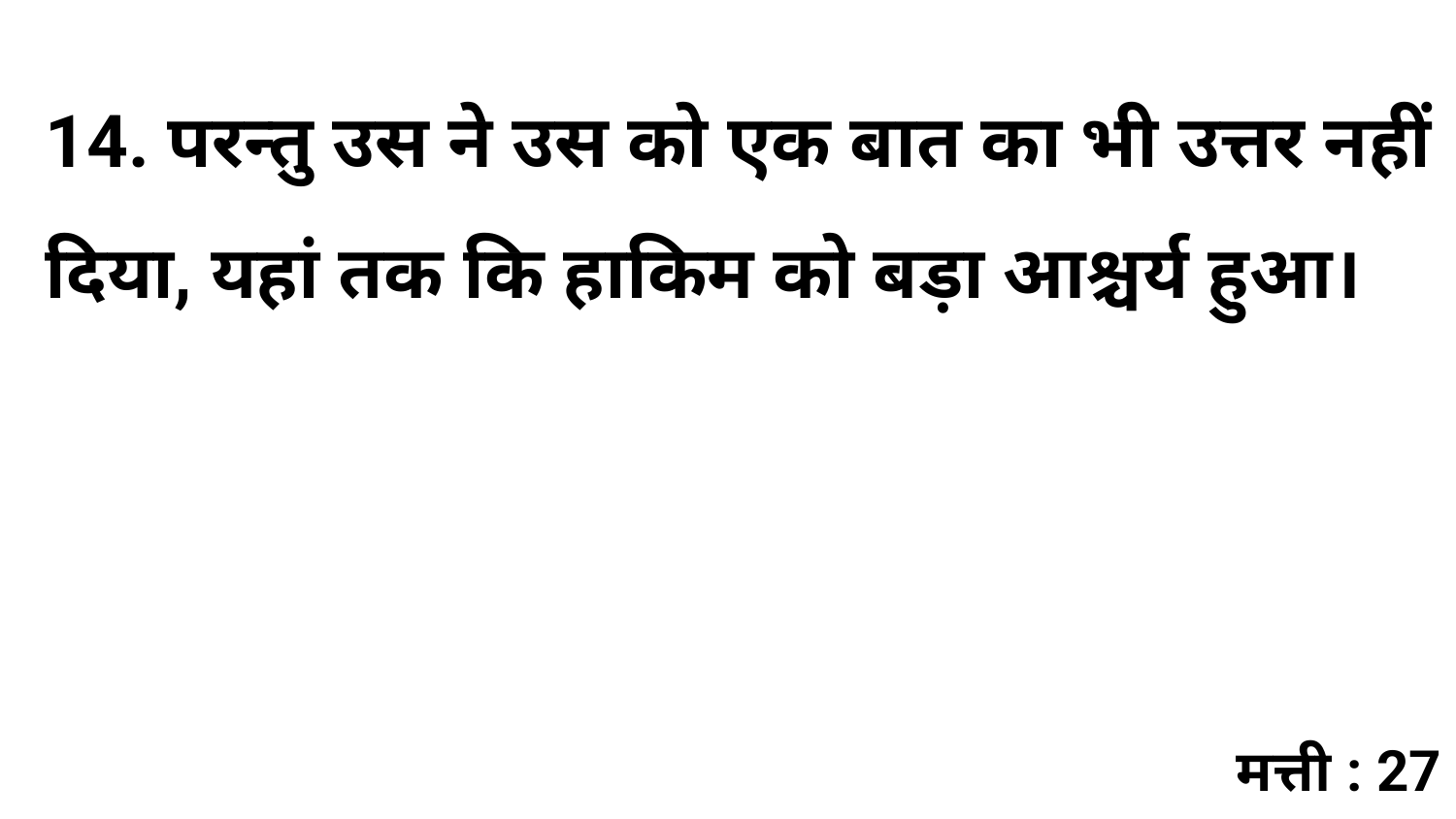

14. परन्तु उस ने उस को एक बात का भी उत्तर नहीं दिया, यहां तक कि हाकिम को बड़ा आश्चर्य हुआ।
मत्ती : 27